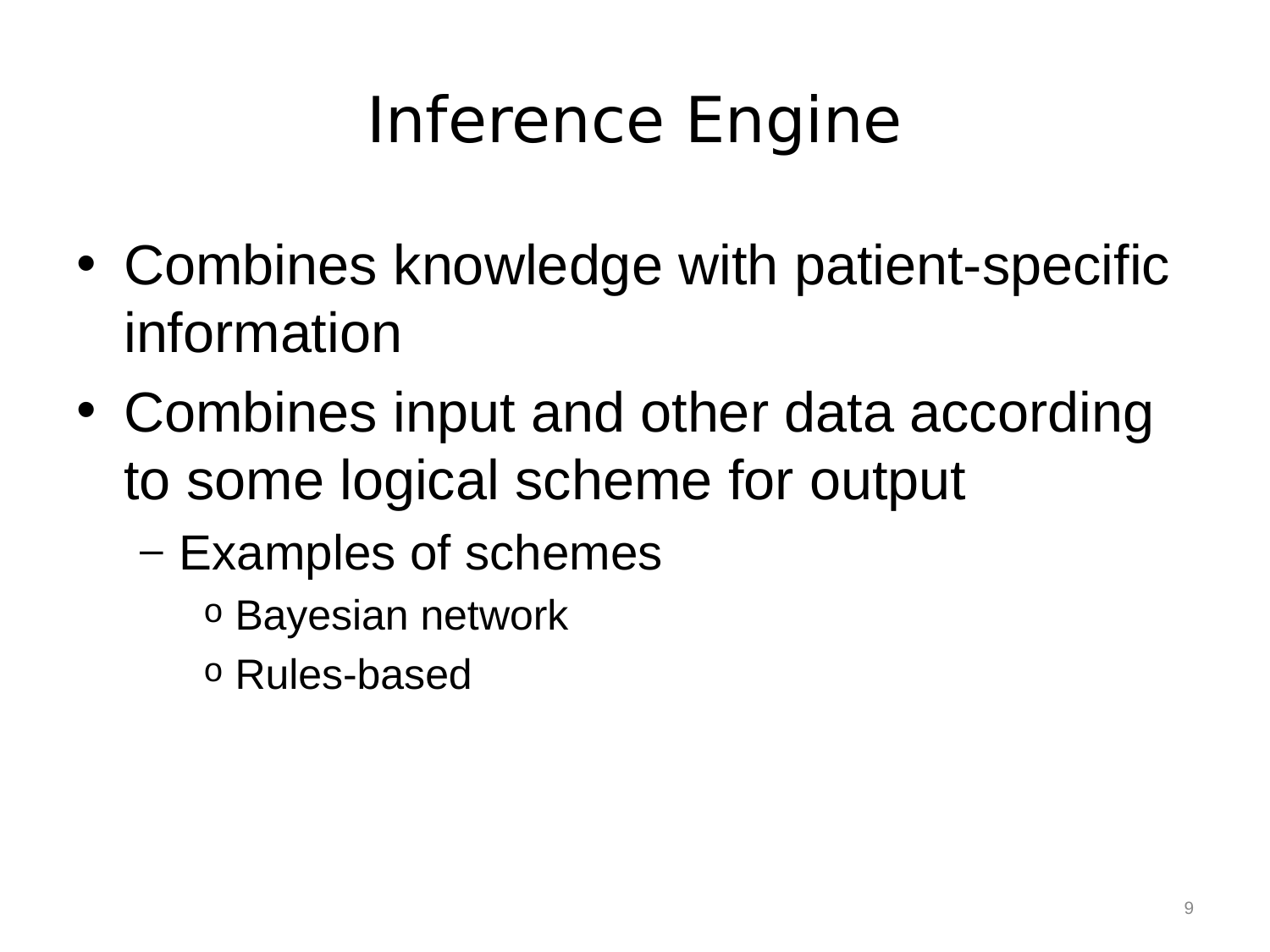

# Inference Engine
Combines knowledge with patient-specific information
Combines input and other data according to some logical scheme for output
Examples of schemes
Bayesian network
Rules-based

9